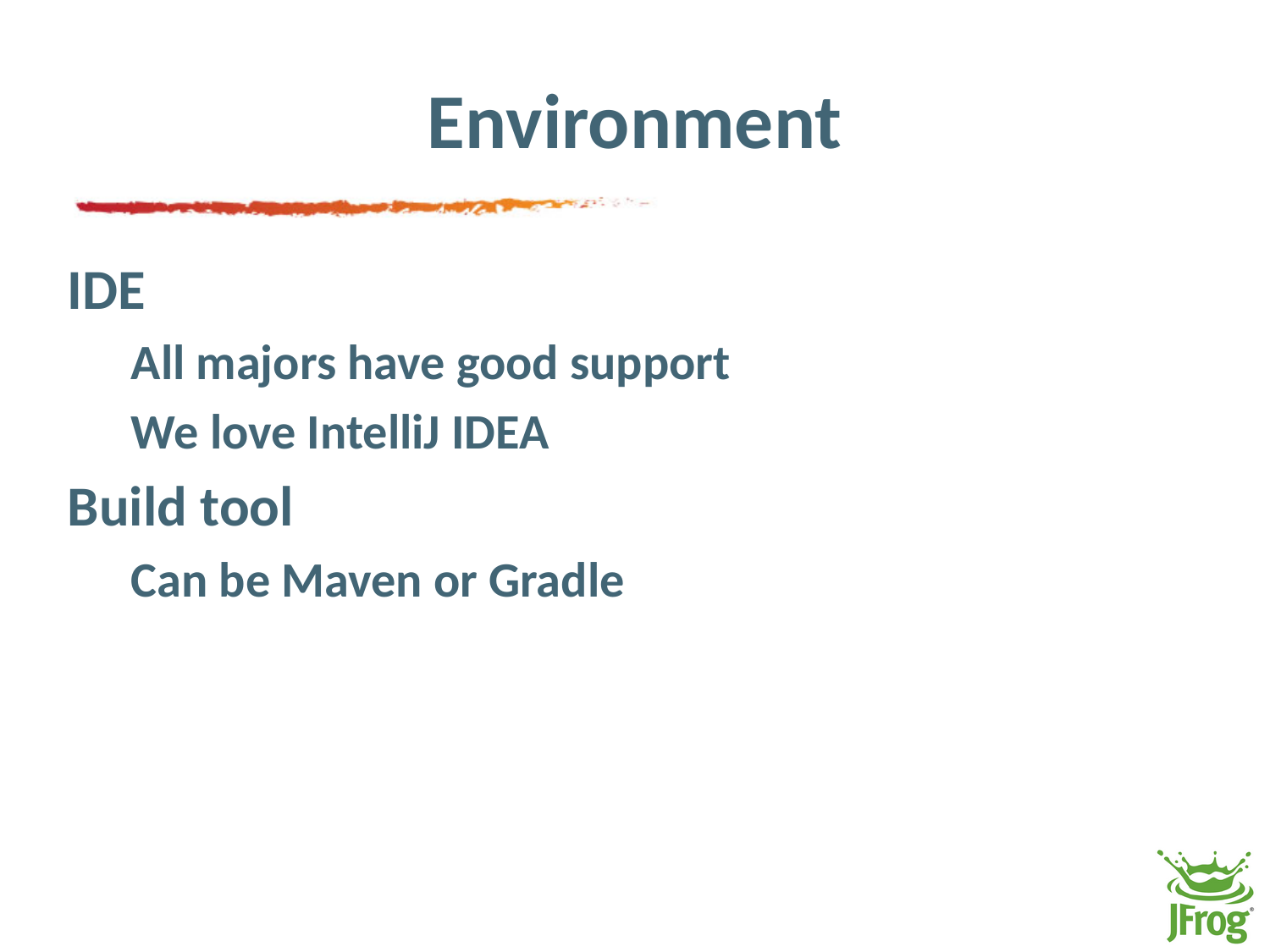

# Environment
IDE
All majors have good support
We love IntelliJ IDEA
Build tool
Can be Maven or Gradle